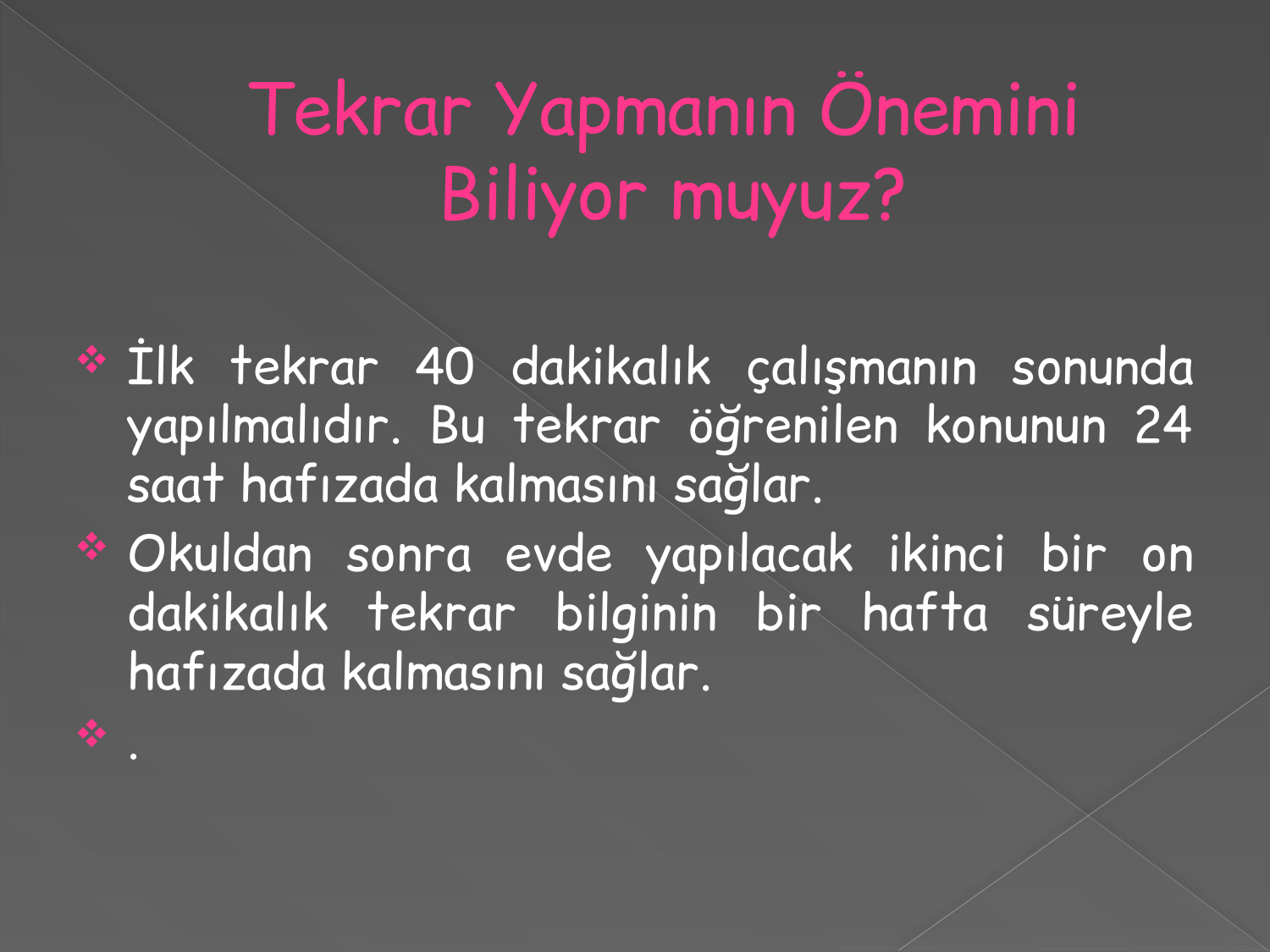

# Tekrar Yapmanın Önemini Biliyor muyuz?
İlk tekrar 40 dakikalık çalışmanın sonunda yapılmalıdır. Bu tekrar öğrenilen konunun 24 saat hafızada kalmasını sağlar.
Okuldan sonra evde yapılacak ikinci bir on dakikalık tekrar bilginin bir hafta süreyle hafızada kalmasını sağlar.
.